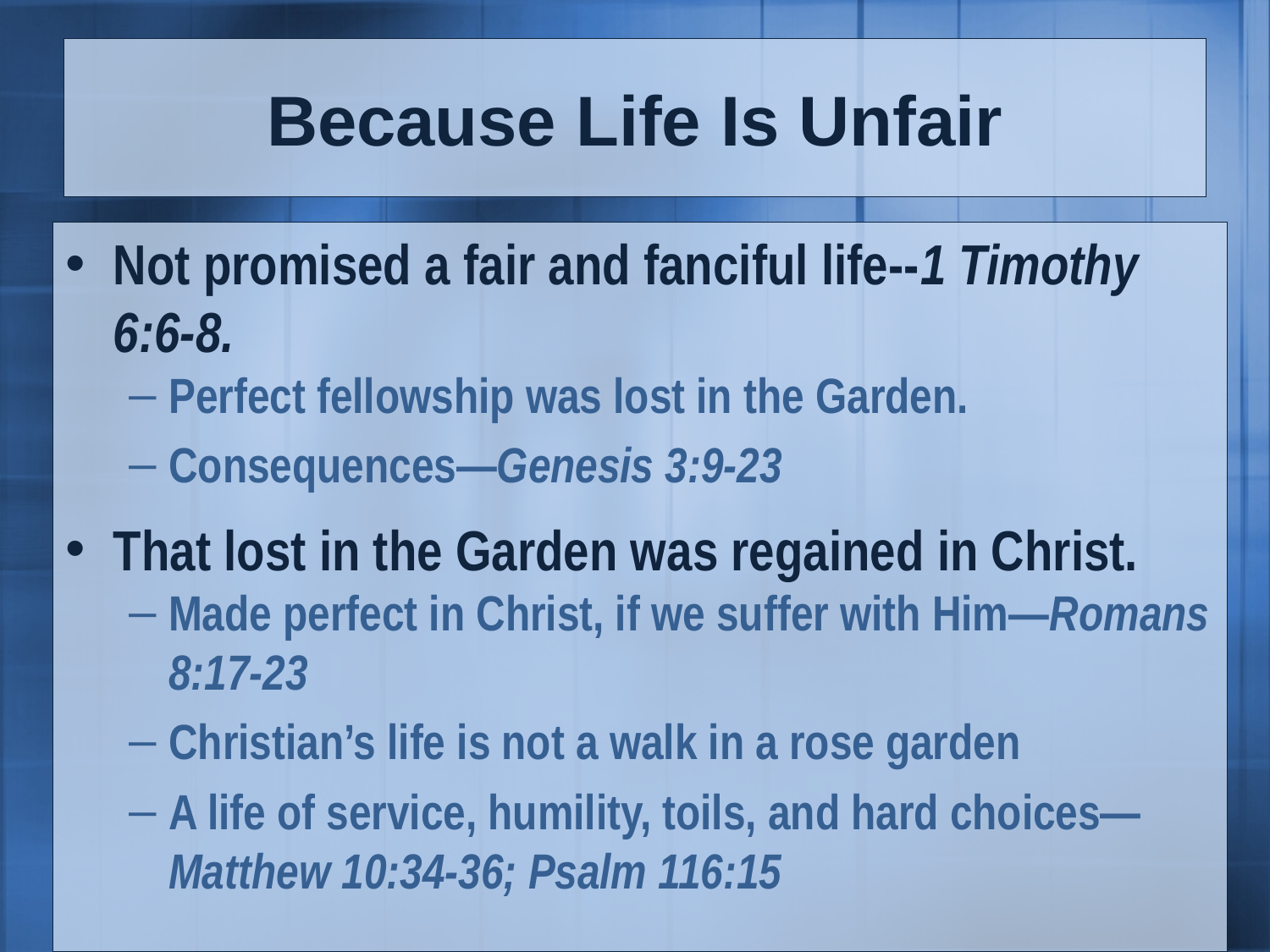

# Because Life Is Unfair
Not promised a fair and fanciful life--1 Timothy 6:6-8.
Perfect fellowship was lost in the Garden.
Consequences—Genesis 3:9-23
That lost in the Garden was regained in Christ.
Made perfect in Christ, if we suffer with Him—Romans 8:17-23
Christian’s life is not a walk in a rose garden
A life of service, humility, toils, and hard choices—Matthew 10:34-36; Psalm 116:15